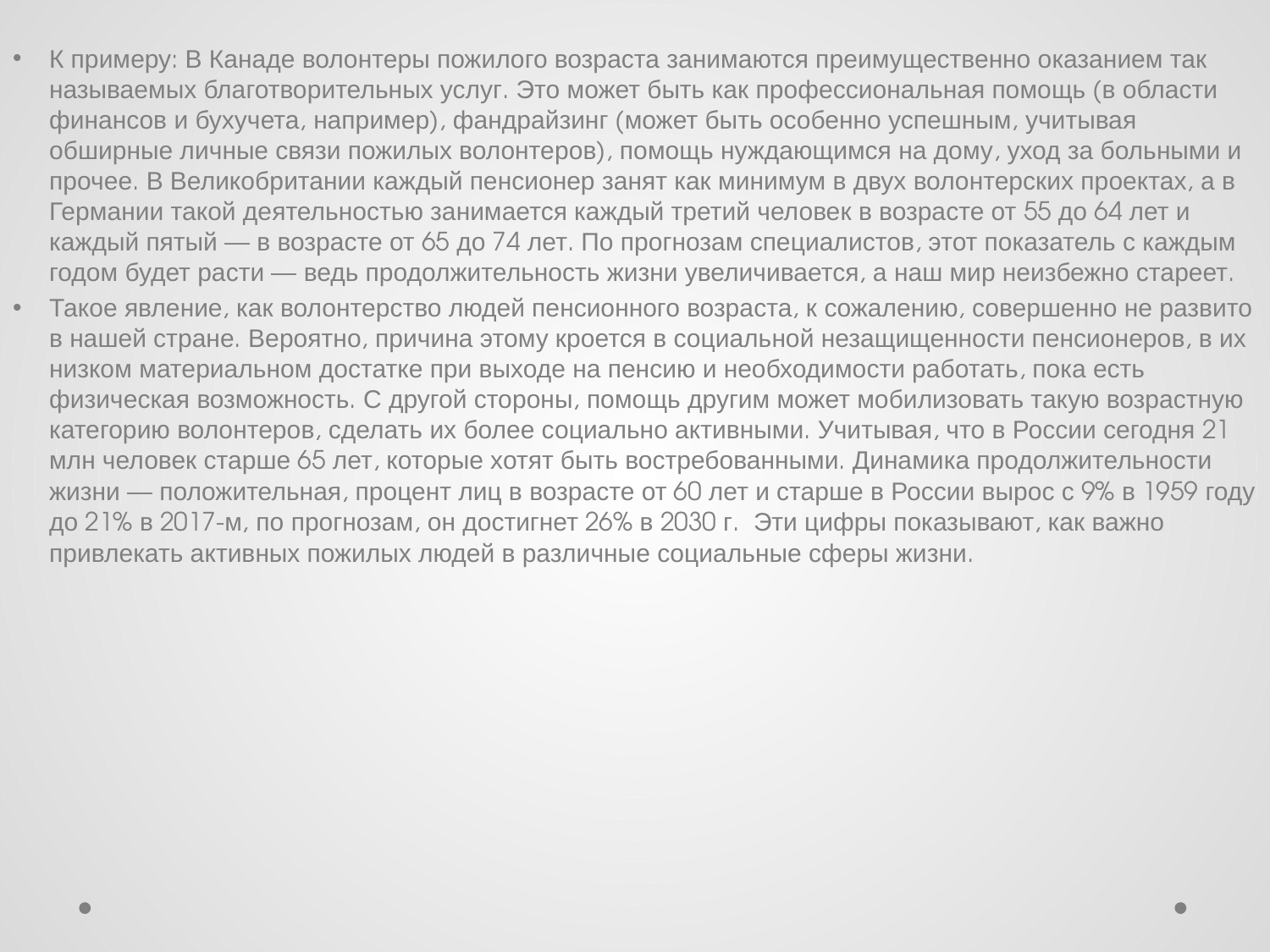

К примеру: В Канаде волонтеры пожилого возраста занимаются преимущественно оказанием так называемых благотворительных услуг. Это может быть как профессиональная помощь (в области финансов и бухучета, например), фандрайзинг (может быть особенно успешным, учитывая обширные личные связи пожилых волонтеров), помощь нуждающимся на дому, уход за больными и прочее. В Великобритании каждый пенсионер занят как минимум в двух волонтерских проектах, а в Германии такой деятельностью занимается каждый третий человек в возрасте от 55 до 64 лет и каждый пятый — в возрасте от 65 до 74 лет. По прогнозам специалистов, этот показатель с каждым годом будет расти — ведь продолжительность жизни увеличивается, а наш мир неизбежно стареет.
Такое явление, как волонтерство людей пенсионного возраста, к сожалению, совершенно не развито в нашей стране. Вероятно, причина этому кроется в социальной незащищенности пенсионеров, в их низком материальном достатке при выходе на пенсию и необходимости работать, пока есть физическая возможность. С другой стороны, помощь другим может мобилизовать такую возрастную категорию волонтеров, сделать их более социально активными. Учитывая, что в России сегодня 21 млн человек старше 65 лет, которые хотят быть востребованными. Динамика продолжительности жизни — положительная, процент лиц в возрасте от 60 лет и старше в России вырос с 9% в 1959 году до 21% в 2017-м, по прогнозам, он достигнет 26% в 2030 г.  Эти цифры показывают, как важно привлекать активных пожилых людей в различные социальные сферы жизни.